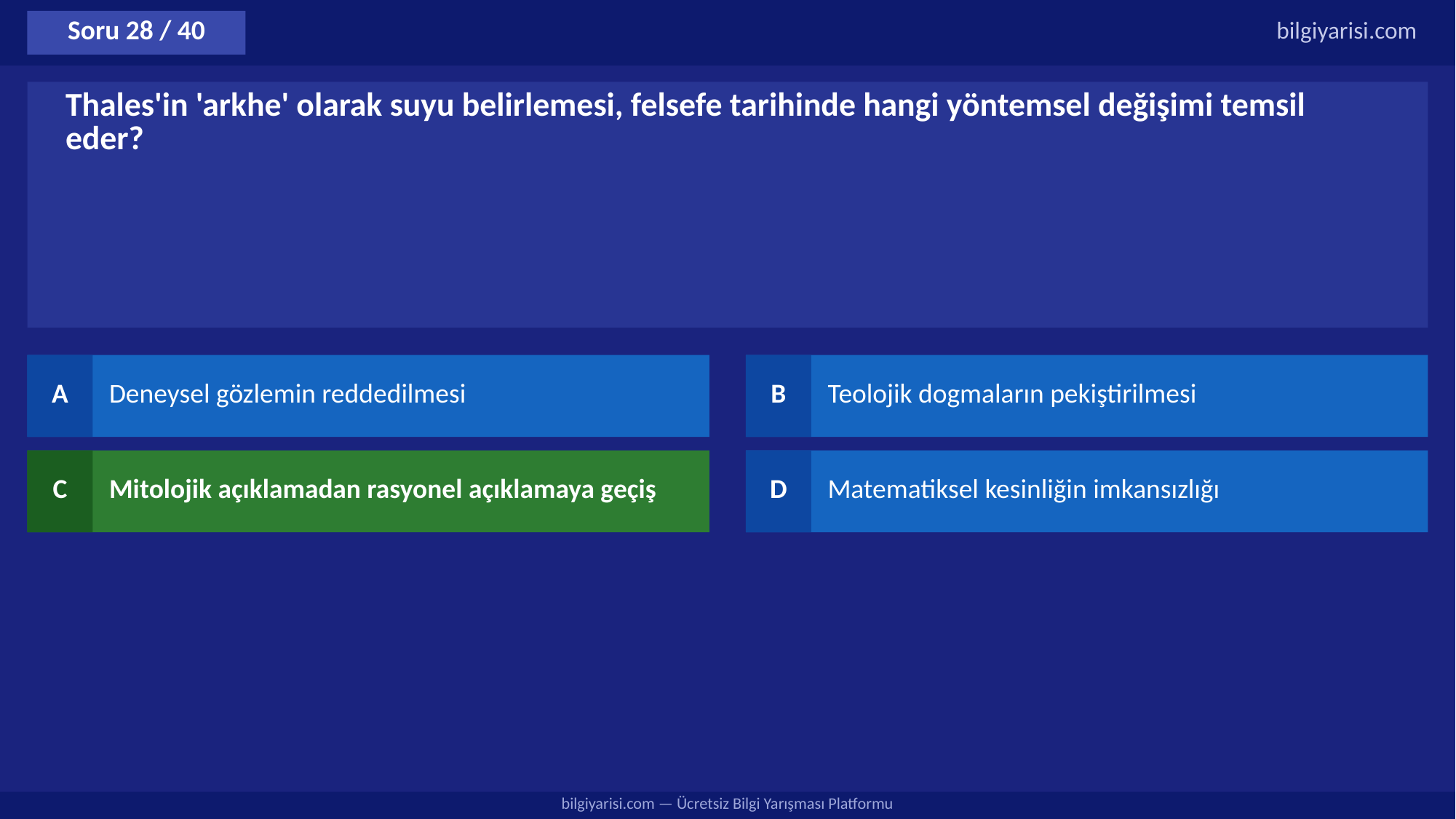

Soru 28 / 40
bilgiyarisi.com

Thales'in 'arkhe' olarak suyu belirlemesi, felsefe tarihinde hangi yöntemsel değişimi temsil eder?

A
Deneysel gözlemin reddedilmesi

B
Teolojik dogmaların pekiştirilmesi

C
Mitolojik açıklamadan rasyonel açıklamaya geçiş

D
Matematiksel kesinliğin imkansızlığı
bilgiyarisi.com — Ücretsiz Bilgi Yarışması Platformu